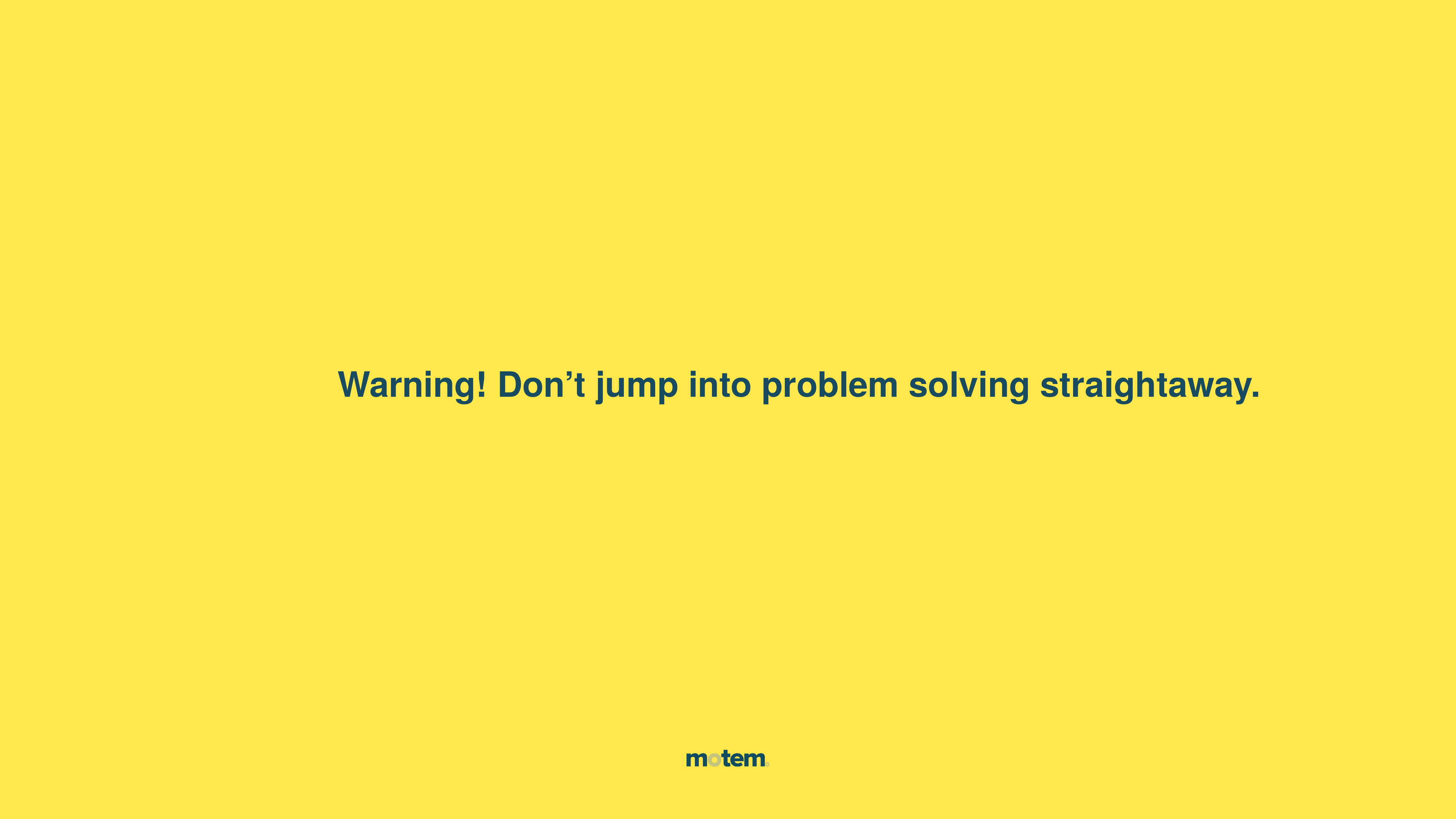

Warning! Don’t jump into problem solving straightaway.